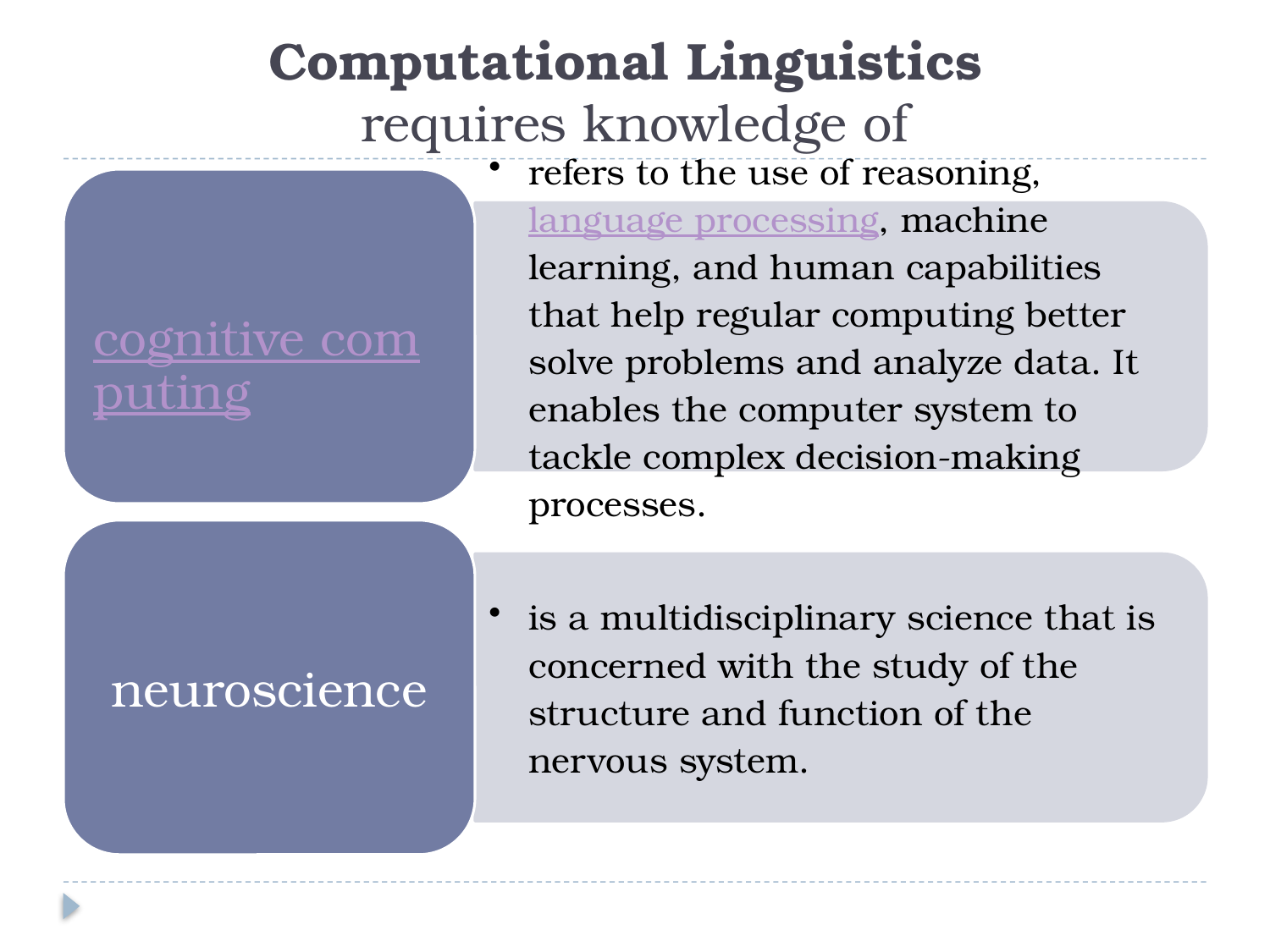

# Computational Linguistics requires knowledge of
cognitive computing
refers to the use of reasoning, language processing, machine learning, and human capabilities that help regular computing better solve problems and analyze data. It enables the computer system to tackle complex decision-making processes.
neuroscience
is a multidisciplinary science that is concerned with the study of the structure and function of the nervous system.